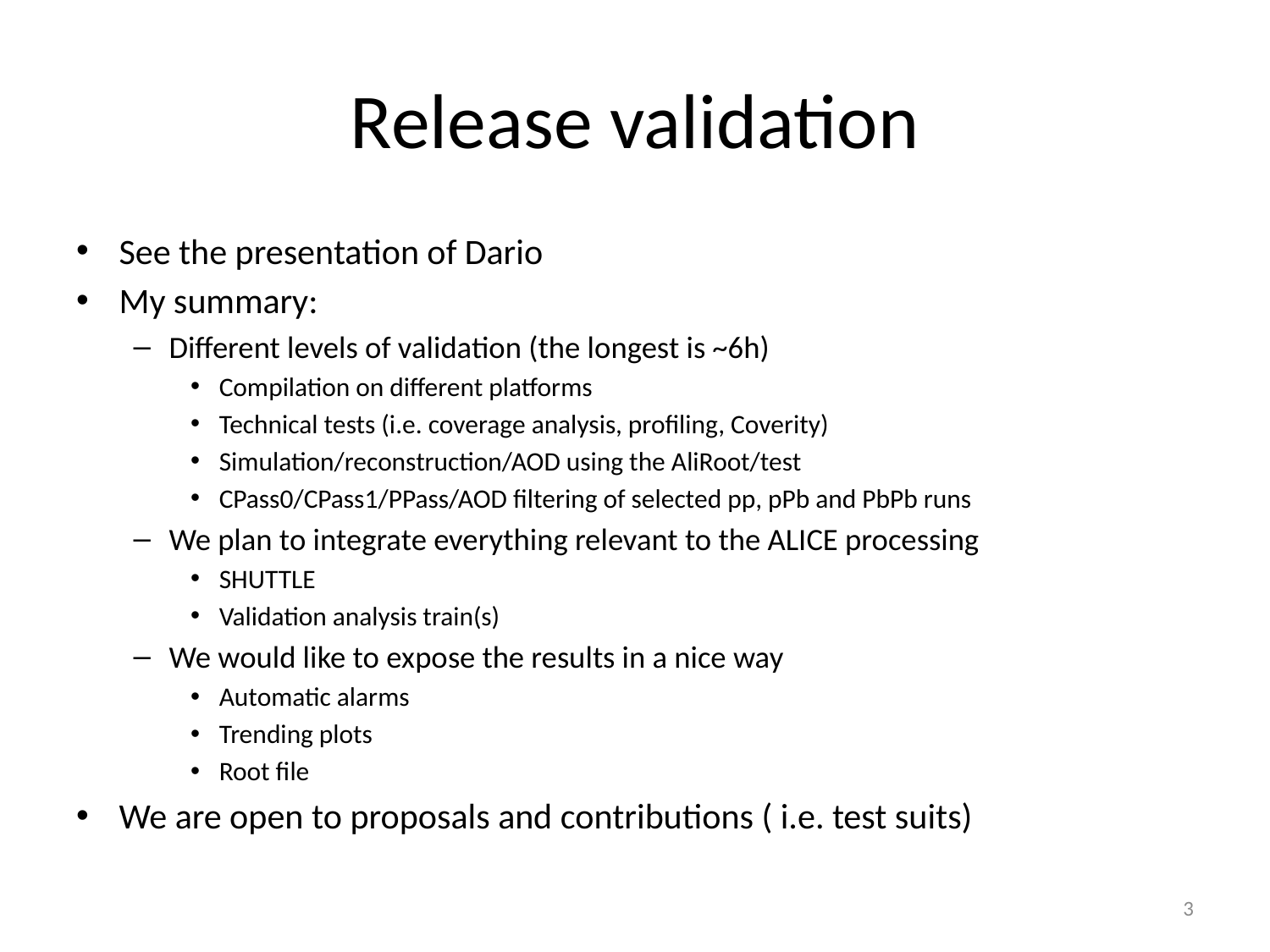

# Release validation
See the presentation of Dario
My summary:
Different levels of validation (the longest is ~6h)
Compilation on different platforms
Technical tests (i.e. coverage analysis, profiling, Coverity)
Simulation/reconstruction/AOD using the AliRoot/test
CPass0/CPass1/PPass/AOD filtering of selected pp, pPb and PbPb runs
We plan to integrate everything relevant to the ALICE processing
SHUTTLE
Validation analysis train(s)
We would like to expose the results in a nice way
Automatic alarms
Trending plots
Root file
We are open to proposals and contributions ( i.e. test suits)
3